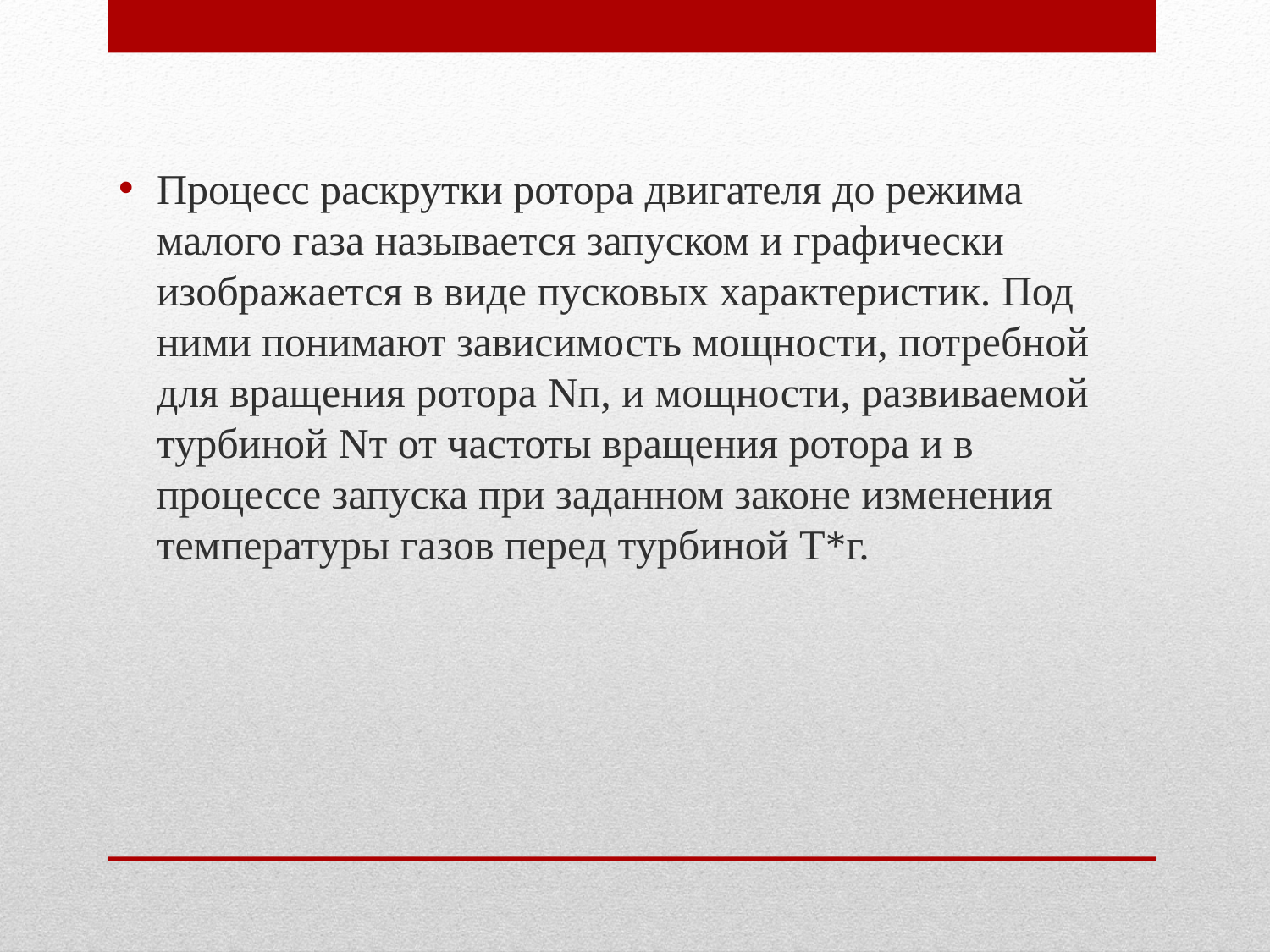

Процесс раскрутки ротора двигателя до режима малого газа называется запуском и графически изображается в виде пусковых характеристик. Под ними понимают зависимость мощности, потребной для вращения ротора Νп, и мощности, развиваемой турбиной Νт от частоты вращения ротора и в процессе запуска при заданном законе изменения температуры газов перед турбиной Т*г.
#